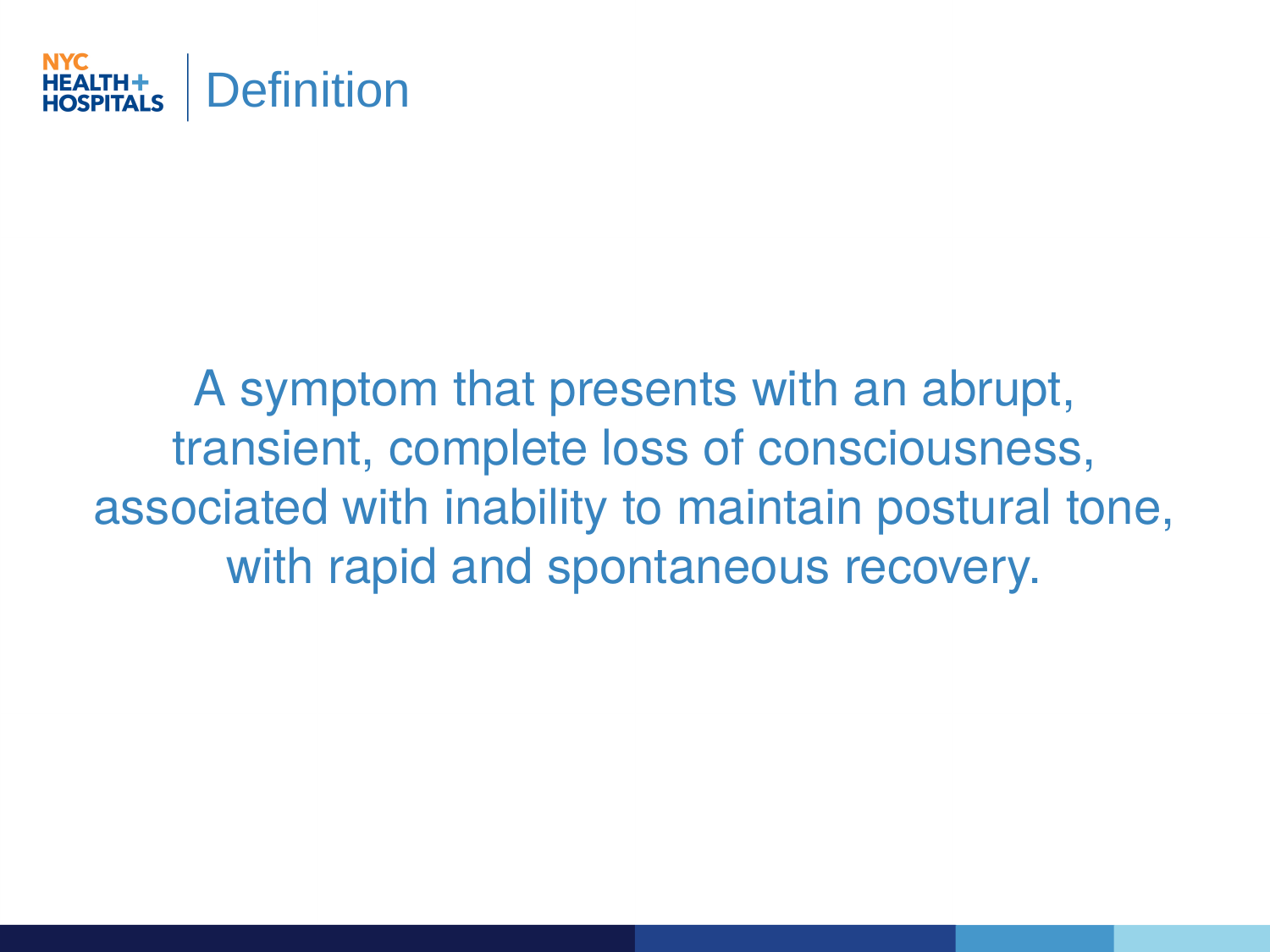

# Definition
A symptom that presents with an abrupt, transient, complete loss of consciousness, associated with inability to maintain postural tone, with rapid and spontaneous recovery.
4